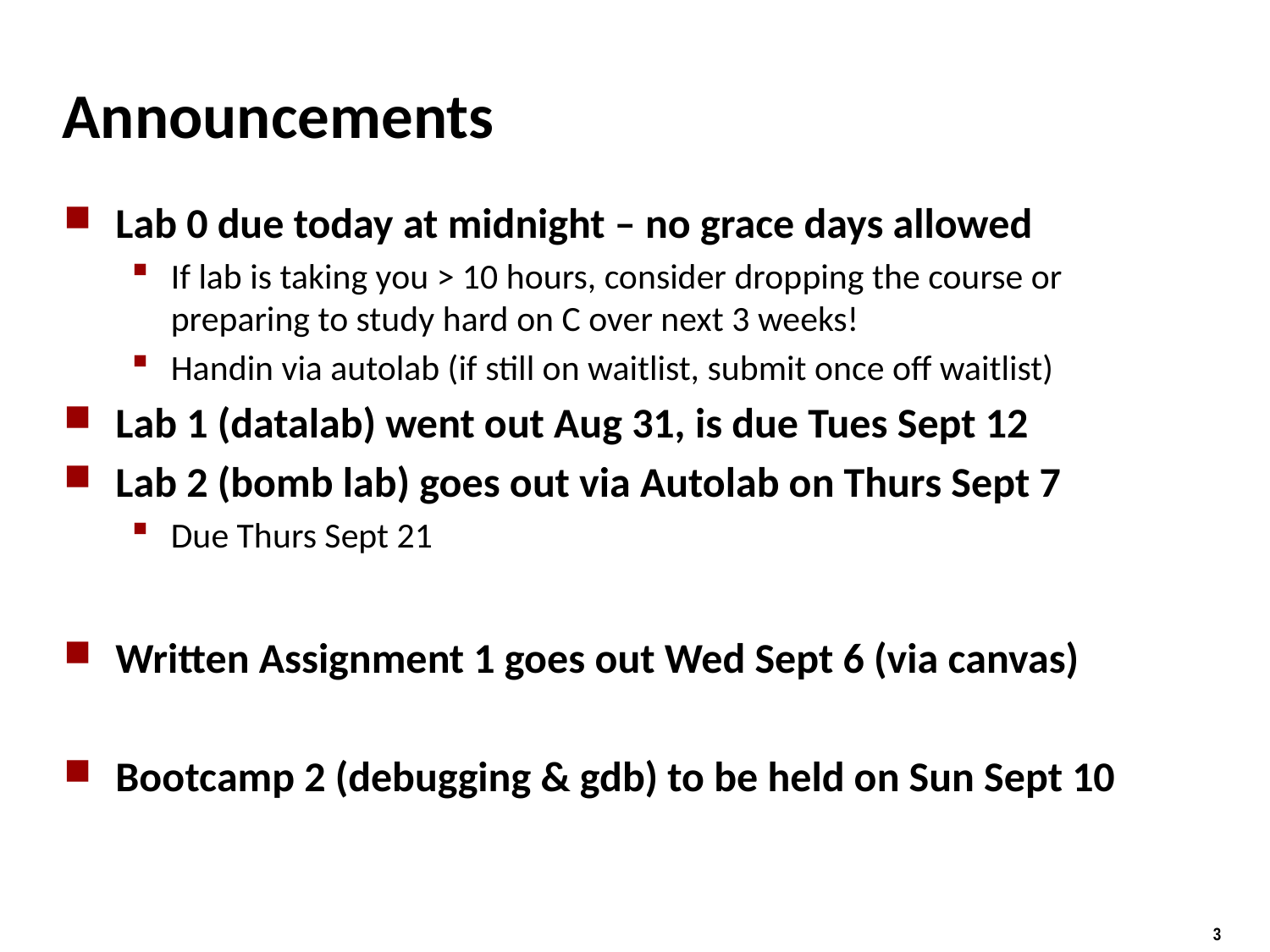

# Announcements
Lab 0 due today at midnight – no grace days allowed
If lab is taking you > 10 hours, consider dropping the course or preparing to study hard on C over next 3 weeks!
Handin via autolab (if still on waitlist, submit once off waitlist)
Lab 1 (datalab) went out Aug 31, is due Tues Sept 12
Lab 2 (bomb lab) goes out via Autolab on Thurs Sept 7
Due Thurs Sept 21

Written Assignment 1 goes out Wed Sept 6 (via canvas)

Bootcamp 2 (debugging & gdb) to be held on Sun Sept 10